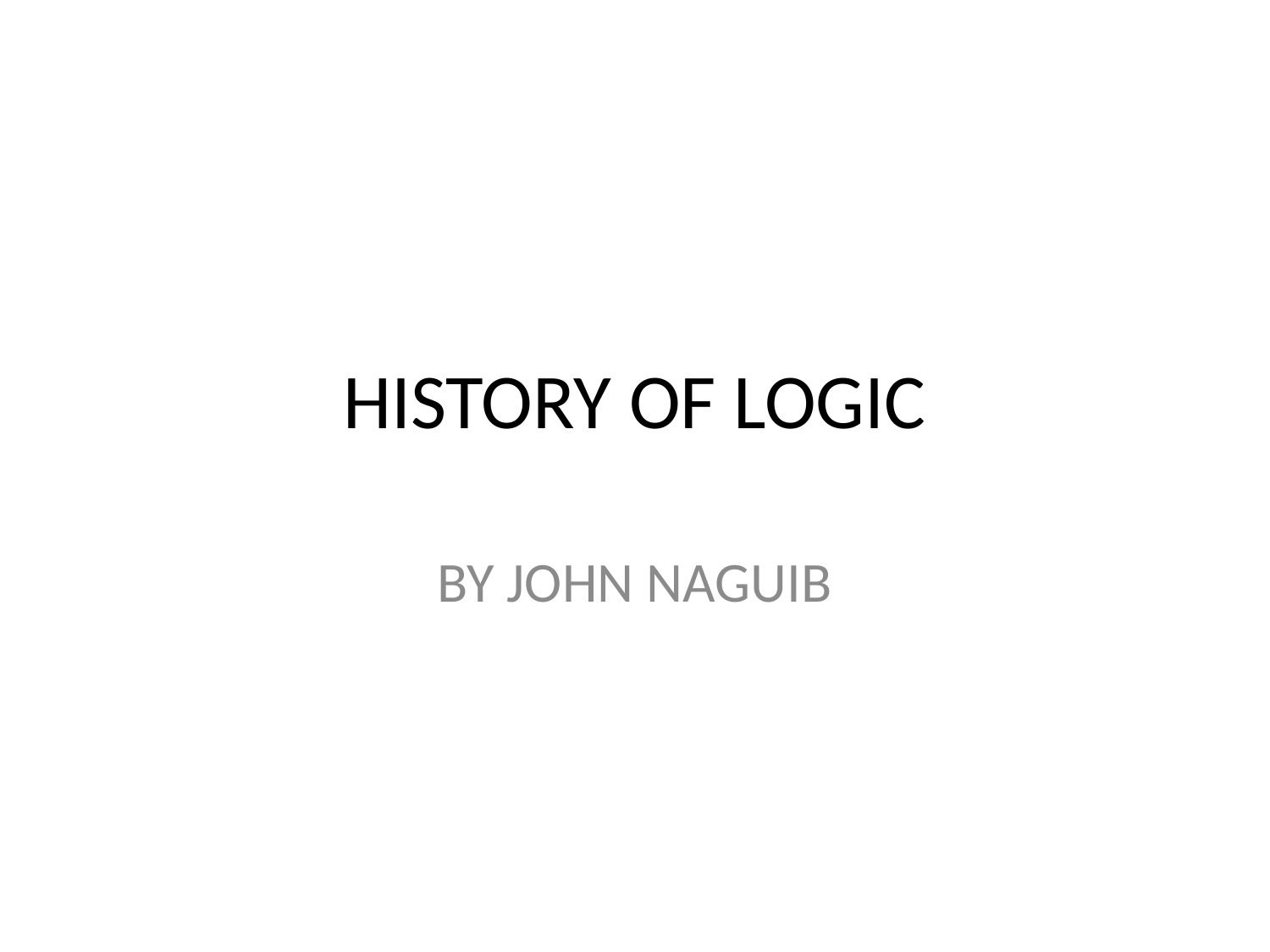

# HISTORY OF LOGIC
BY JOHN NAGUIB